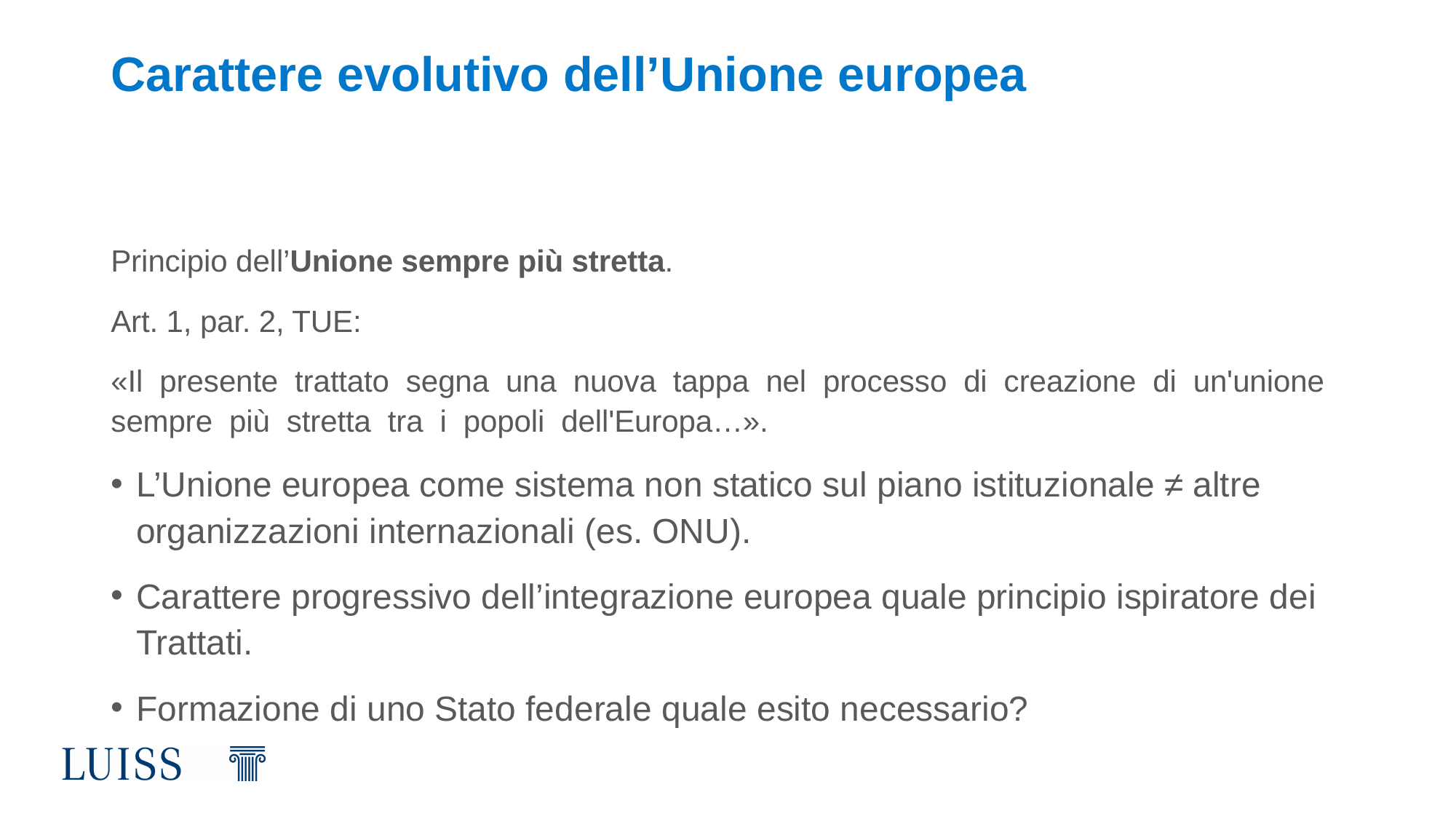

# Carattere evolutivo dell’Unione europea

Principio dell’Unione sempre più stretta.
Art. 1, par. 2, TUE:
«Il  presente  trattato  segna  una  nuova  tappa  nel  processo  di  creazione  di  un'unione  sempre  più  stretta  tra  i  popoli  dell'Europa…».
L’Unione europea come sistema non statico sul piano istituzionale ≠ altre organizzazioni internazionali (es. ONU).
Carattere progressivo dell’integrazione europea quale principio ispiratore dei Trattati.
Formazione di uno Stato federale quale esito necessario?